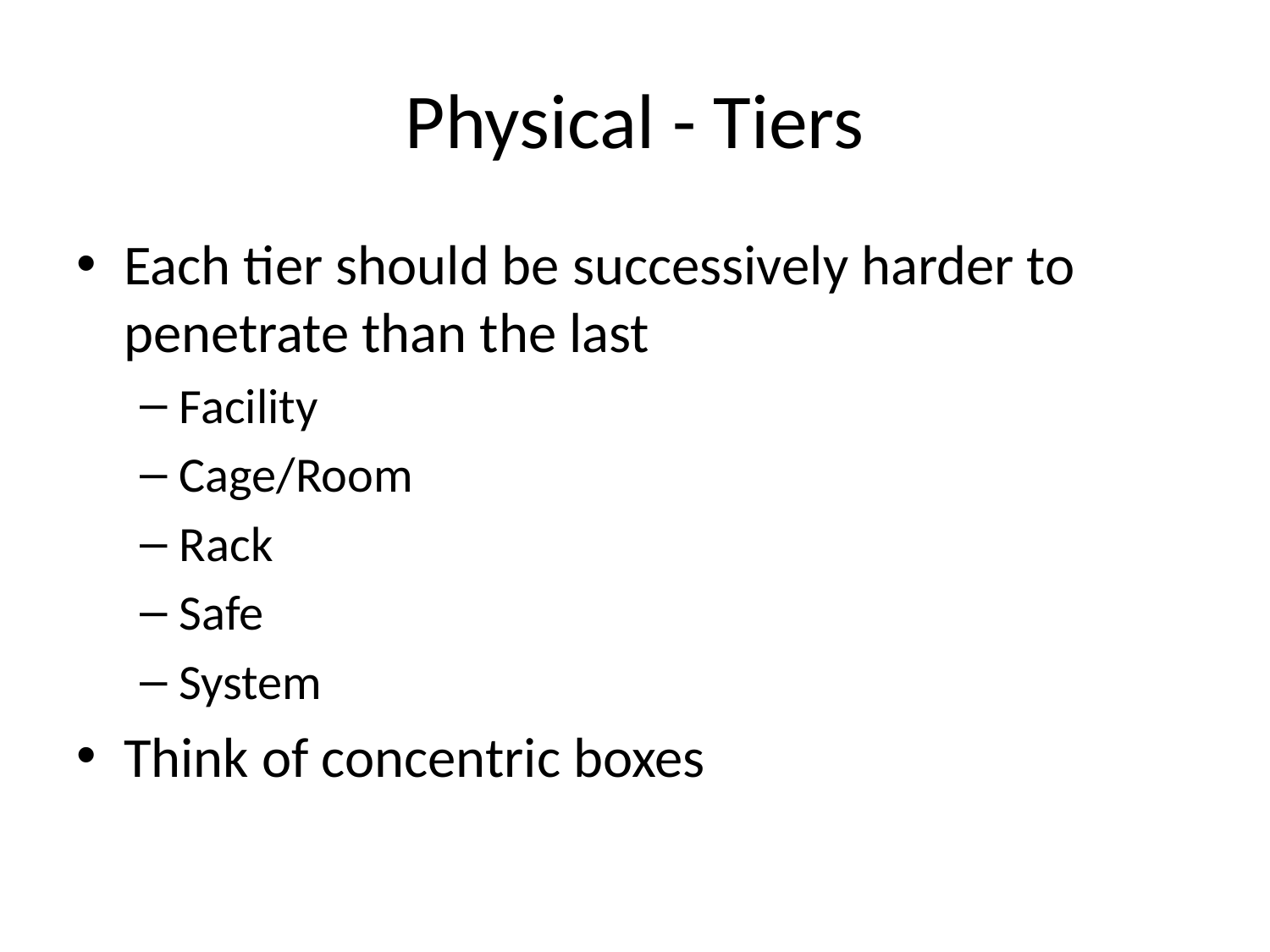

# Physical - Tiers
Each tier should be successively harder to penetrate than the last
Facility
Cage/Room
Rack
Safe
System
Think of concentric boxes